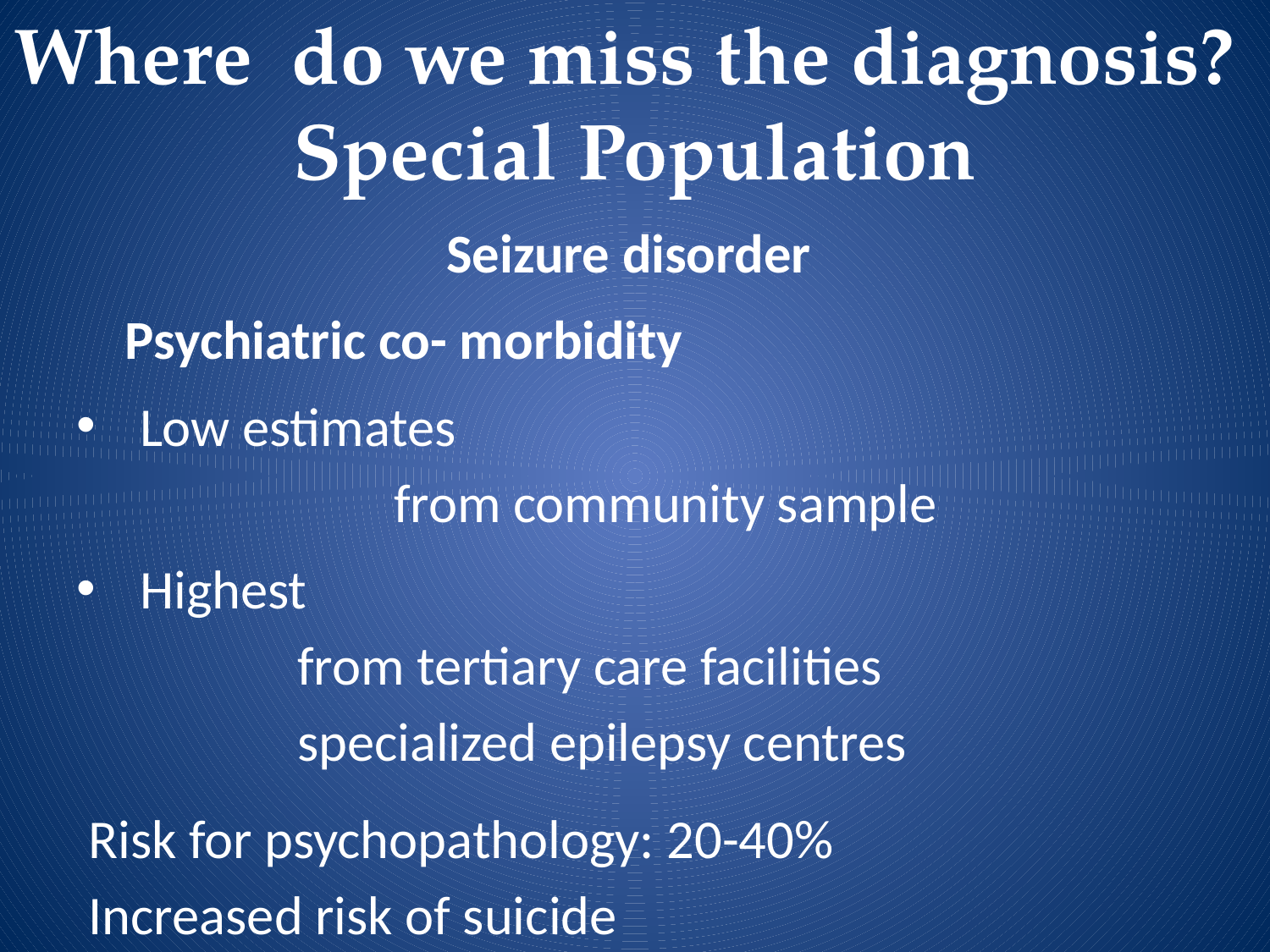

# Where  do we miss the diagnosis? Special Population
Seizure disorder
    Psychiatric co- morbidity
Low estimates
			from community sample
Highest
                  from tertiary care facilities
                  specialized epilepsy centres
 Risk for psychopathology: 20-40%
 Increased risk of suicide